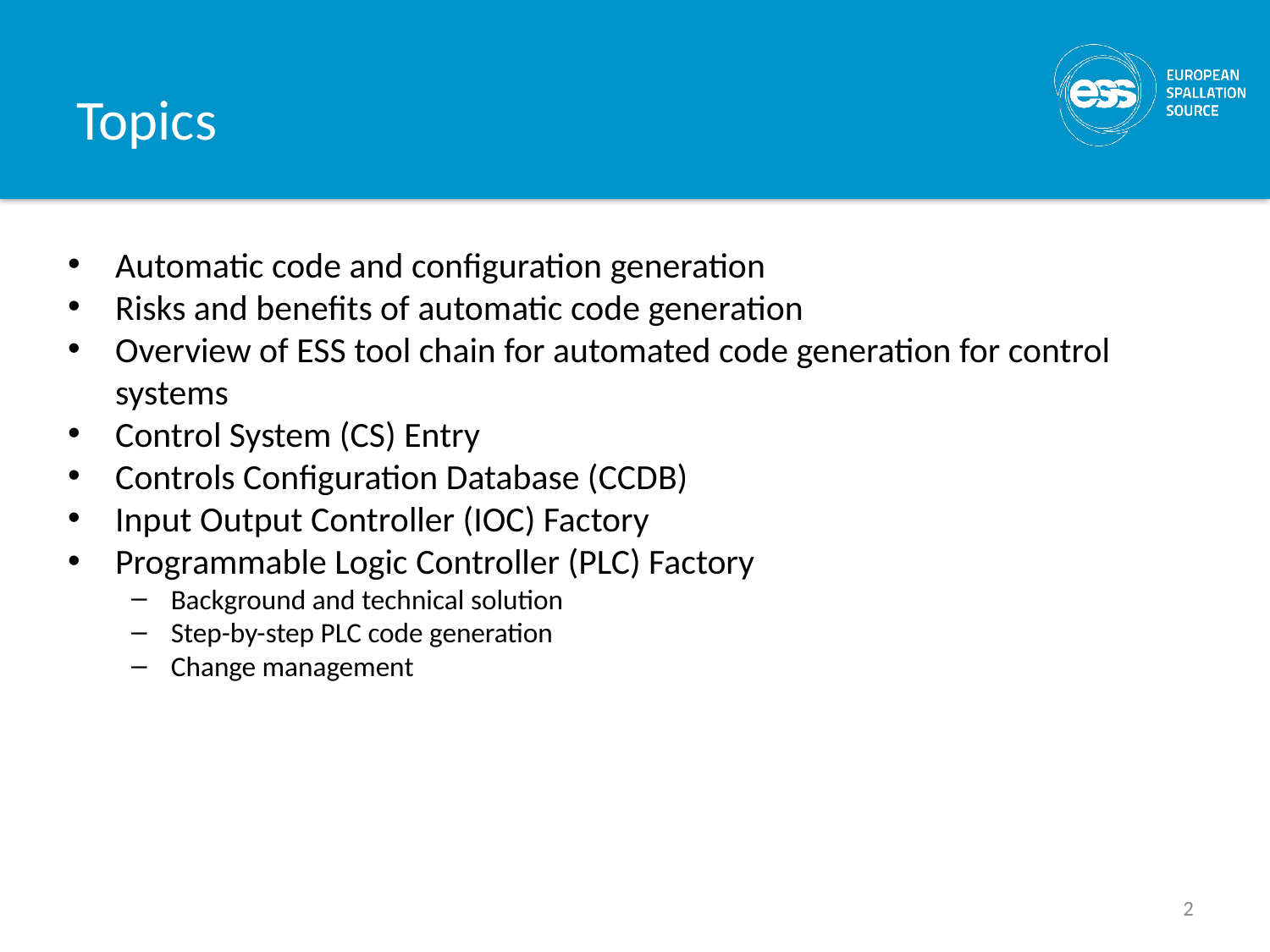

# Topics
Automatic code and configuration generation
Risks and benefits of automatic code generation
Overview of ESS tool chain for automated code generation for control systems
Control System (CS) Entry
Controls Configuration Database (CCDB)
Input Output Controller (IOC) Factory
Programmable Logic Controller (PLC) Factory
Background and technical solution
Step-by-step PLC code generation
Change management

2